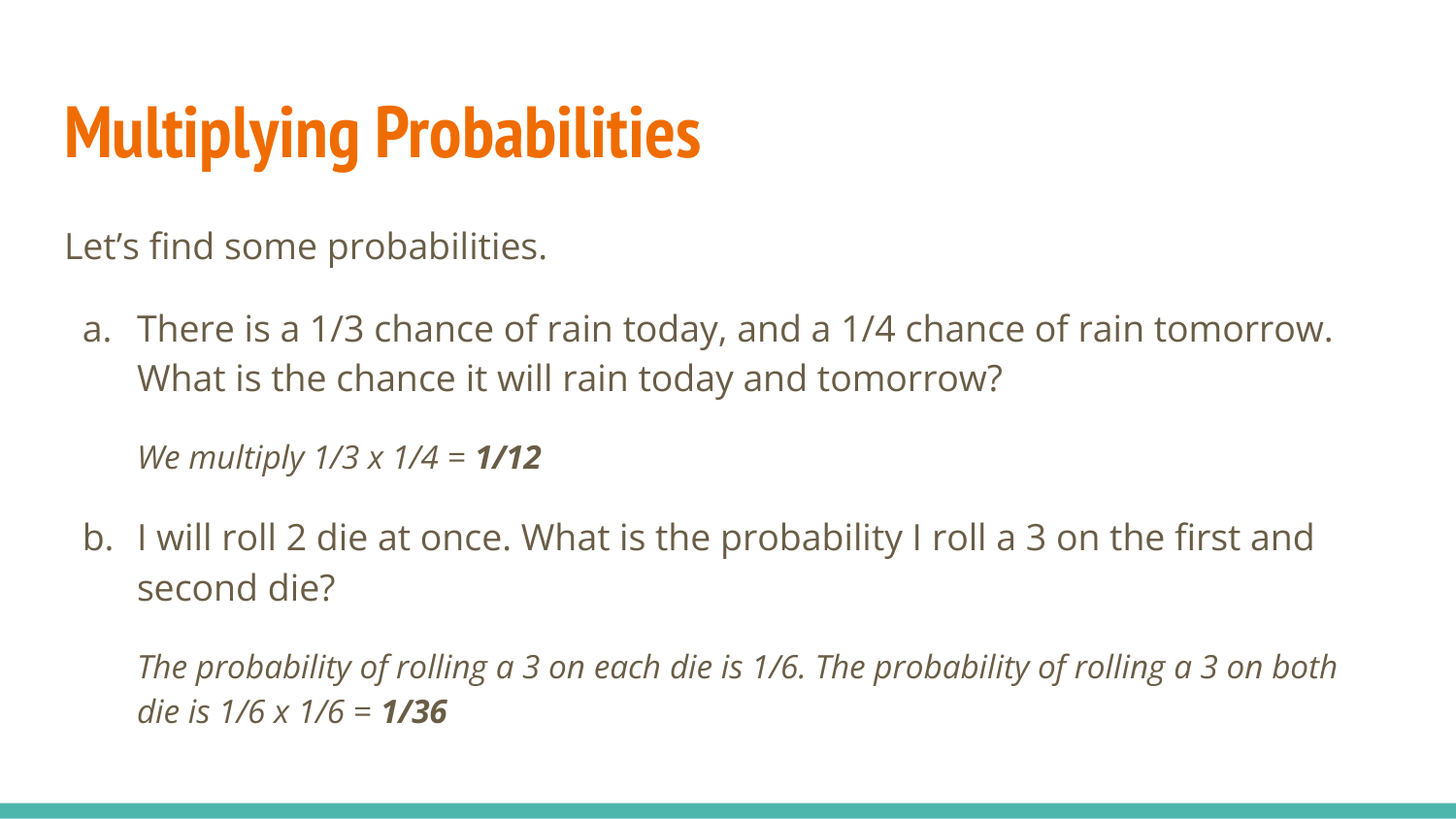

# Multiplying Probabilities
Let’s find some probabilities.
There is a 1/3 chance of rain today, and a 1/4 chance of rain tomorrow. What is the chance it will rain today and tomorrow?
We multiply 1/3 x 1/4 = 1/12
I will roll 2 die at once. What is the probability I roll a 3 on the first and second die?
The probability of rolling a 3 on each die is 1/6. The probability of rolling a 3 on both die is 1/6 x 1/6 = 1/36